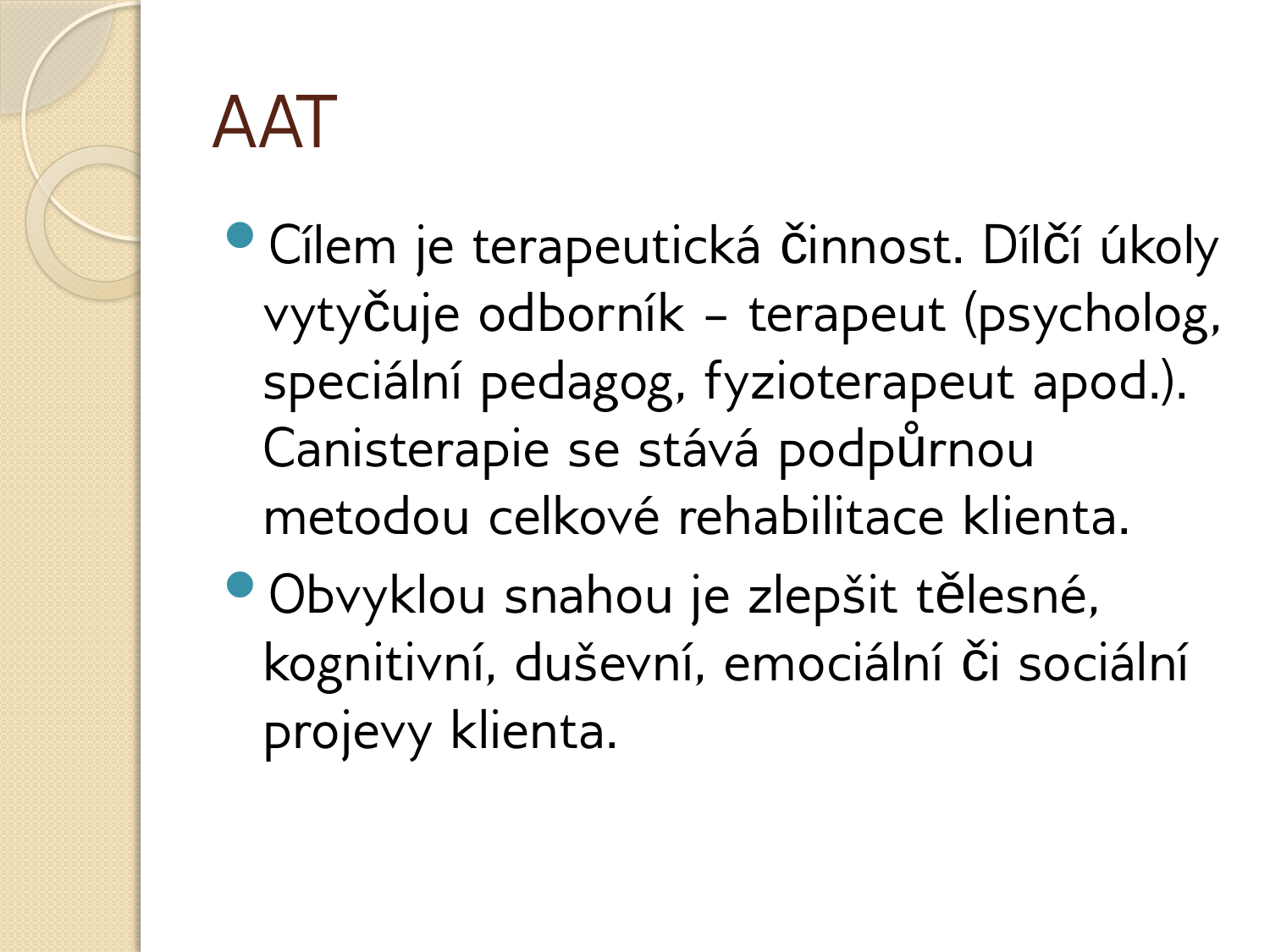

# AAT
Cílem je terapeutická činnost. Dílčí úkoly vytyčuje odborník – terapeut (psycholog, speciální pedagog, fyzioterapeut apod.). Canisterapie se stává podpůrnou metodou celkové rehabilitace klienta.
Obvyklou snahou je zlepšit tělesné, kognitivní, duševní, emociální či sociální projevy klienta.